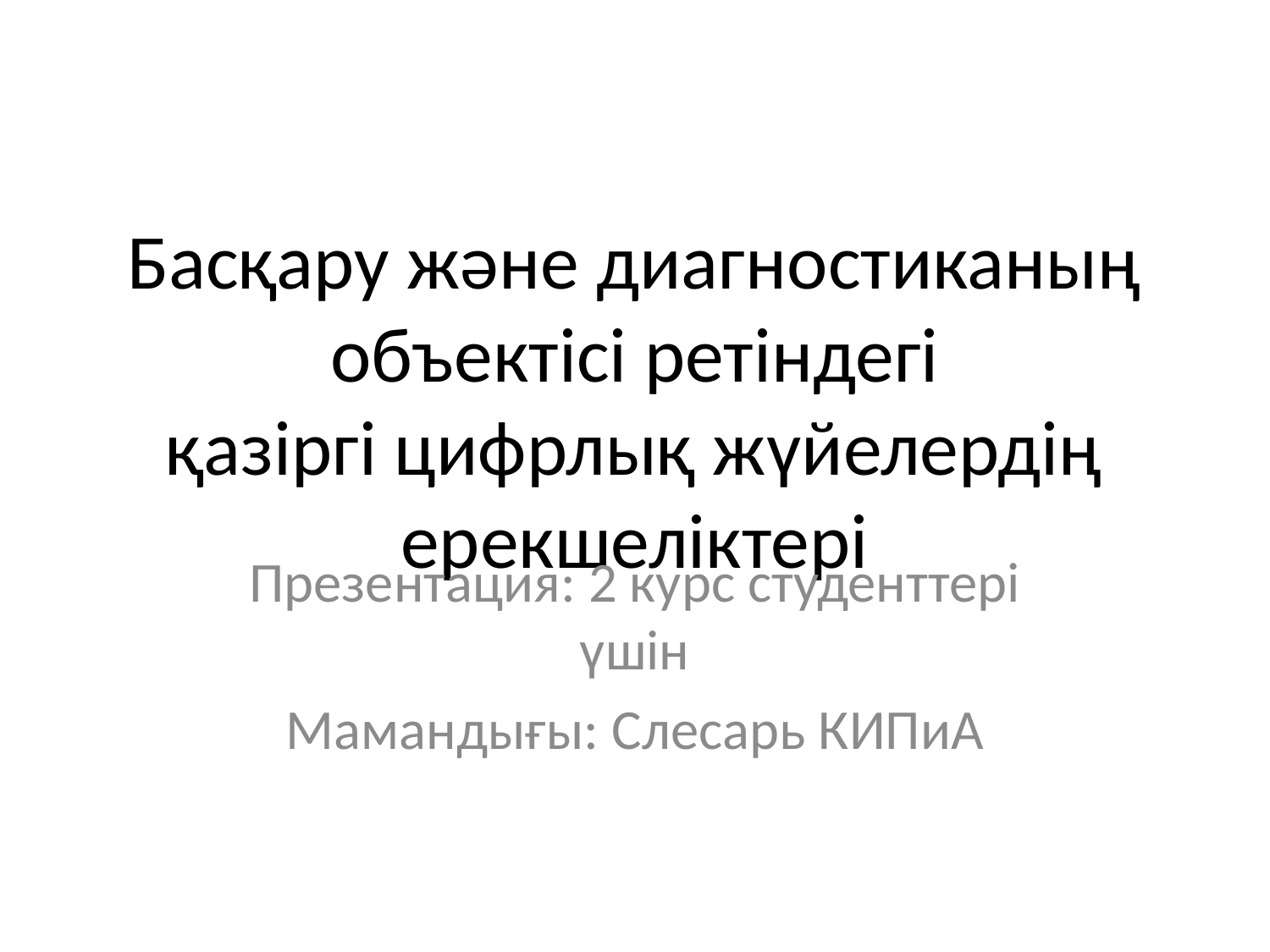

# Басқару және диагностиканың объектісі ретіндегі
қазіргі цифрлық жүйелердің ерекшеліктері
Презентация: 2 курс студенттері үшін
Мамандығы: Слесарь КИПиА